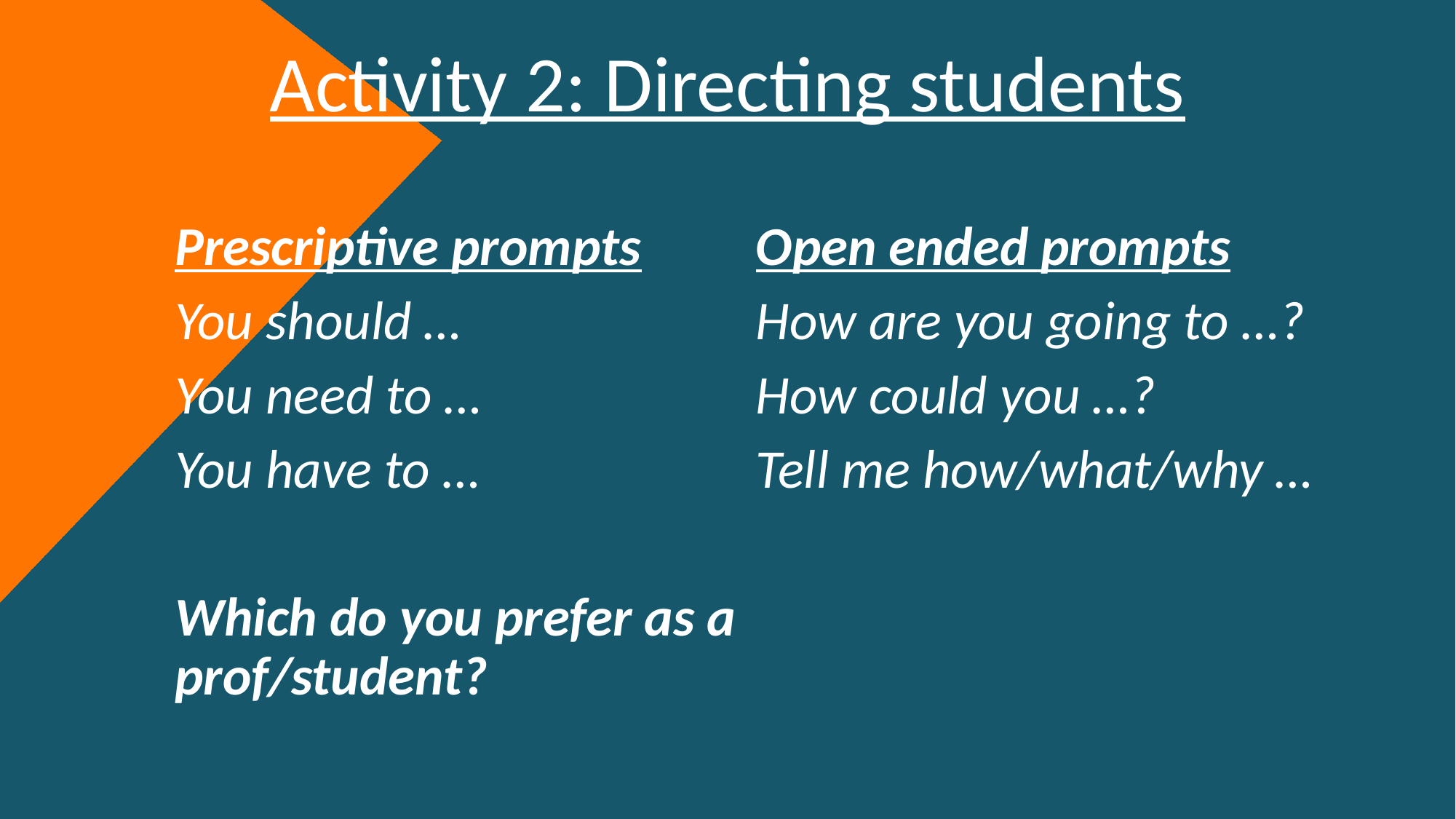

# Activity 2: Directing students
Prescriptive prompts
You should …
You need to …
You have to …

Which do you prefer as a prof/student?
Open ended prompts
How are you going to …?
How could you …?
Tell me how/what/why …